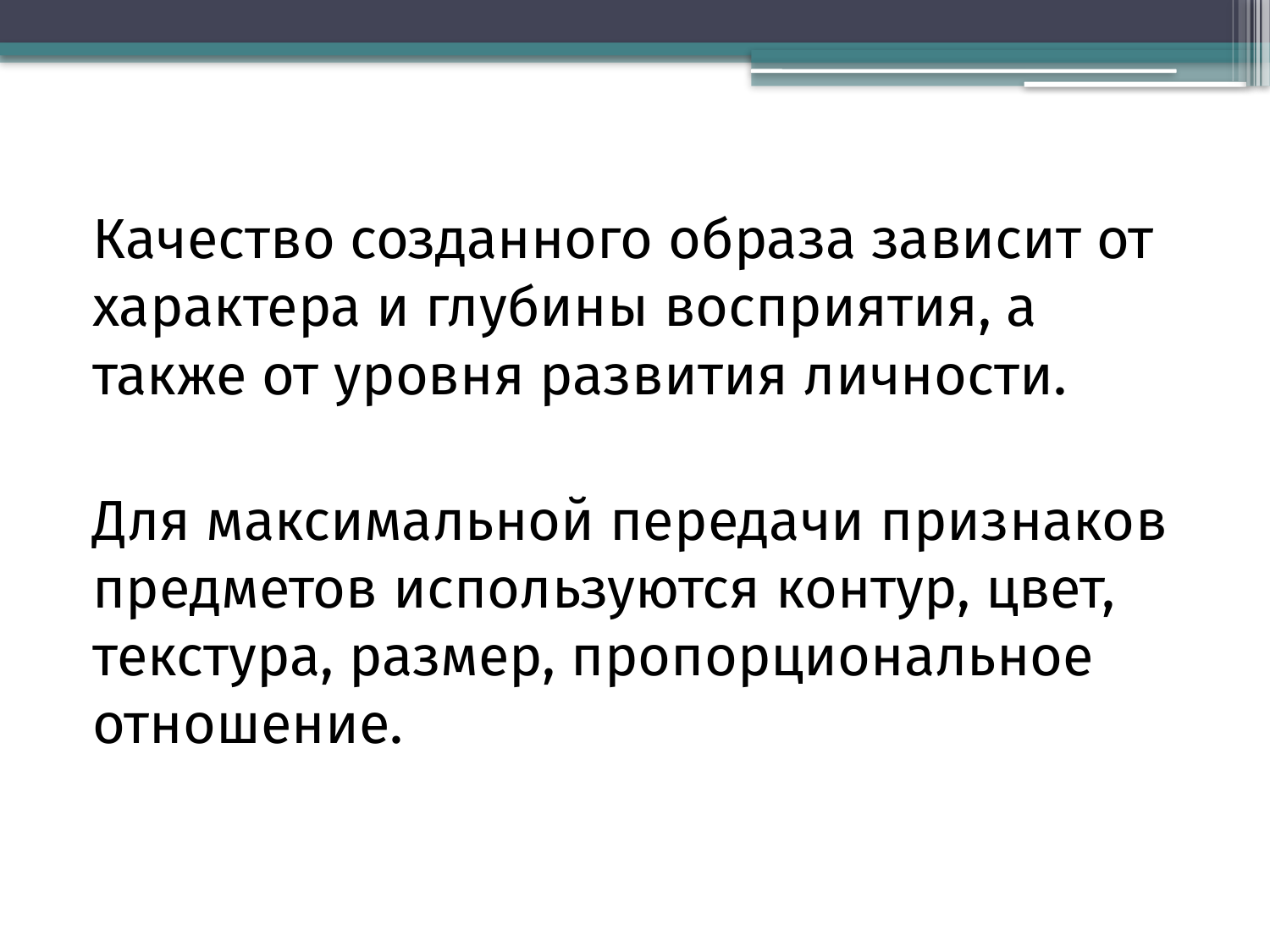

Качество созданного образа зависит от характера и глубины восприятия, а также от уровня развития личности.

Для максимальной передачи признаков предметов используются контур, цвет, текстура, размер, пропорциональное отношение.